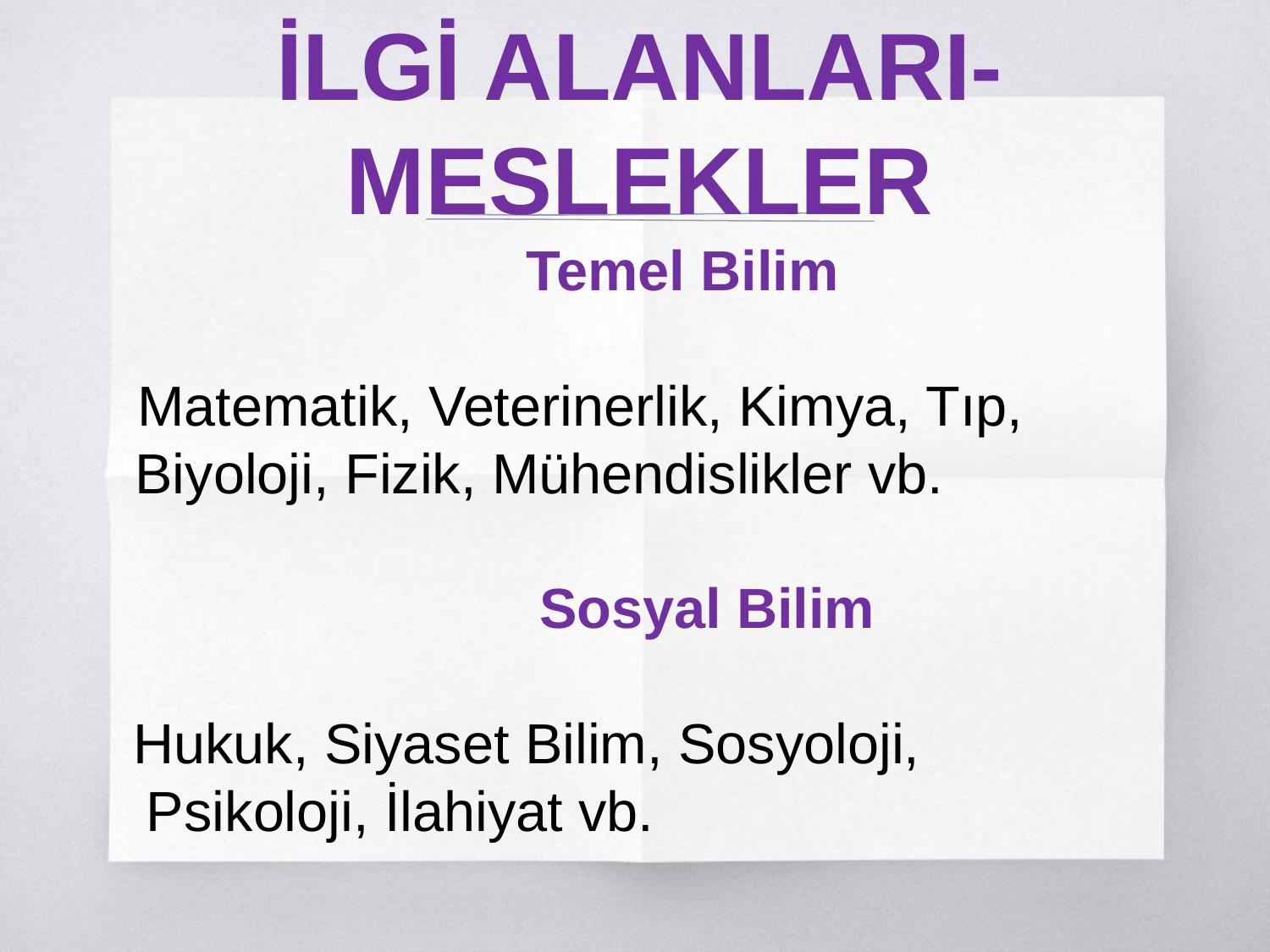

# İLGİ ALANLARI-MESLEKLER
Temel Bilim

 Matematik, Veterinerlik, Kimya, Tıp,      Biyoloji, Fizik, Mühendislikler vb.

Sosyal Bilim

Hukuk, Siyaset Bilim, Sosyoloji,           Psikoloji, İlahiyat vb.